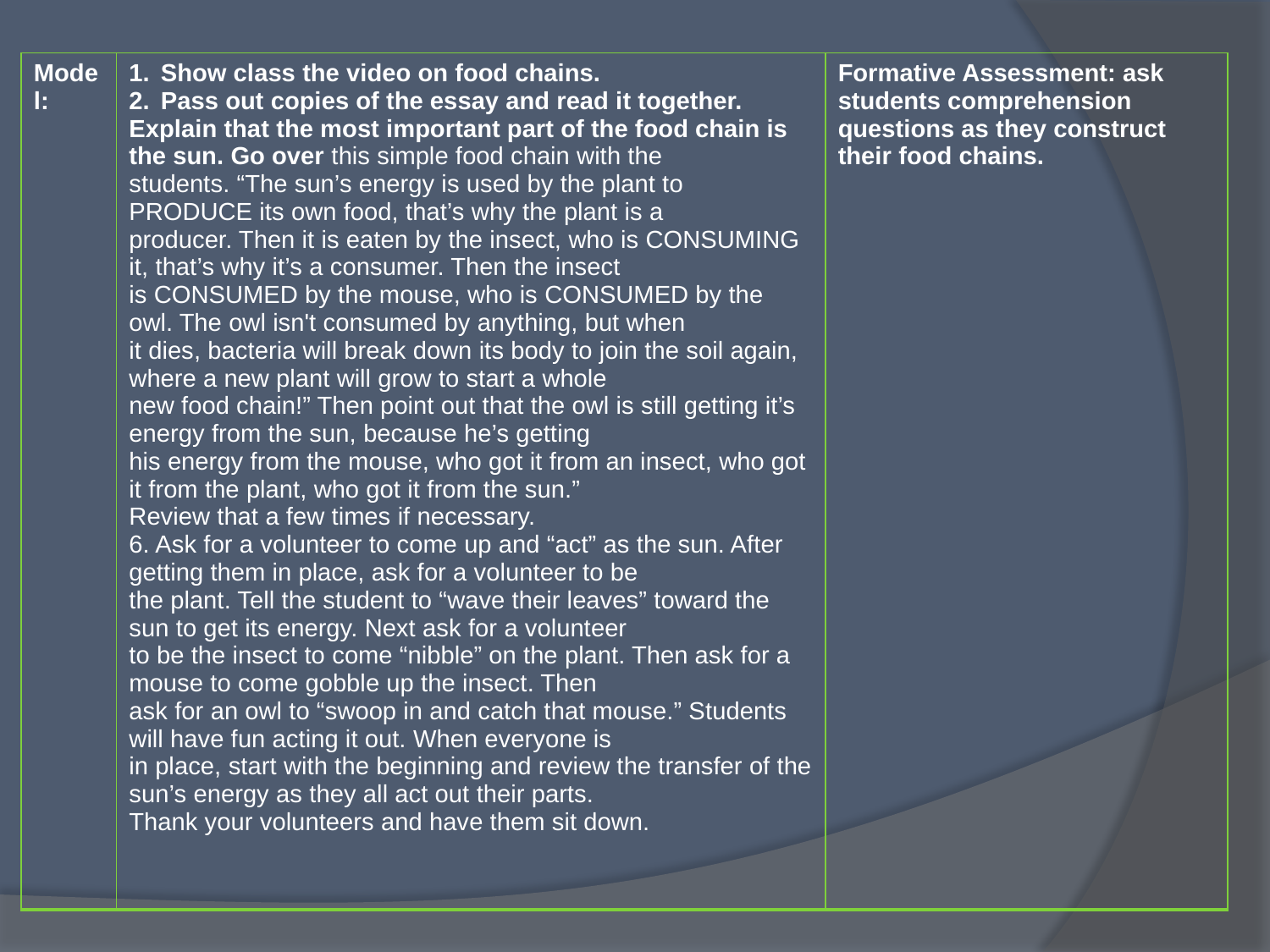

| Model: | Show class the video on food chains. Pass out copies of the essay and read it together. Explain that the most important part of the food chain is the sun. Go over this simple food chain with the students. “The sun’s energy is used by the plant to PRODUCE its own food, that’s why the plant is a producer. Then it is eaten by the insect, who is CONSUMING it, that’s why it’s a consumer. Then the insect is CONSUMED by the mouse, who is CONSUMED by the owl. The owl isn't consumed by anything, but when it dies, bacteria will break down its body to join the soil again, where a new plant will grow to start a whole new food chain!” Then point out that the owl is still getting it’s energy from the sun, because he’s getting his energy from the mouse, who got it from an insect, who got it from the plant, who got it from the sun.” Review that a few times if necessary. 6. Ask for a volunteer to come up and “act” as the sun. After getting them in place, ask for a volunteer to be the plant. Tell the student to “wave their leaves” toward the sun to get its energy. Next ask for a volunteer to be the insect to come “nibble” on the plant. Then ask for a mouse to come gobble up the insect. Then ask for an owl to “swoop in and catch that mouse.” Students will have fun acting it out. When everyone is in place, start with the beginning and review the transfer of the sun’s energy as they all act out their parts. Thank your volunteers and have them sit down. |  |  |  | Formative Assessment: ask students comprehension questions as they construct their food chains. |
| --- | --- | --- | --- | --- | --- |